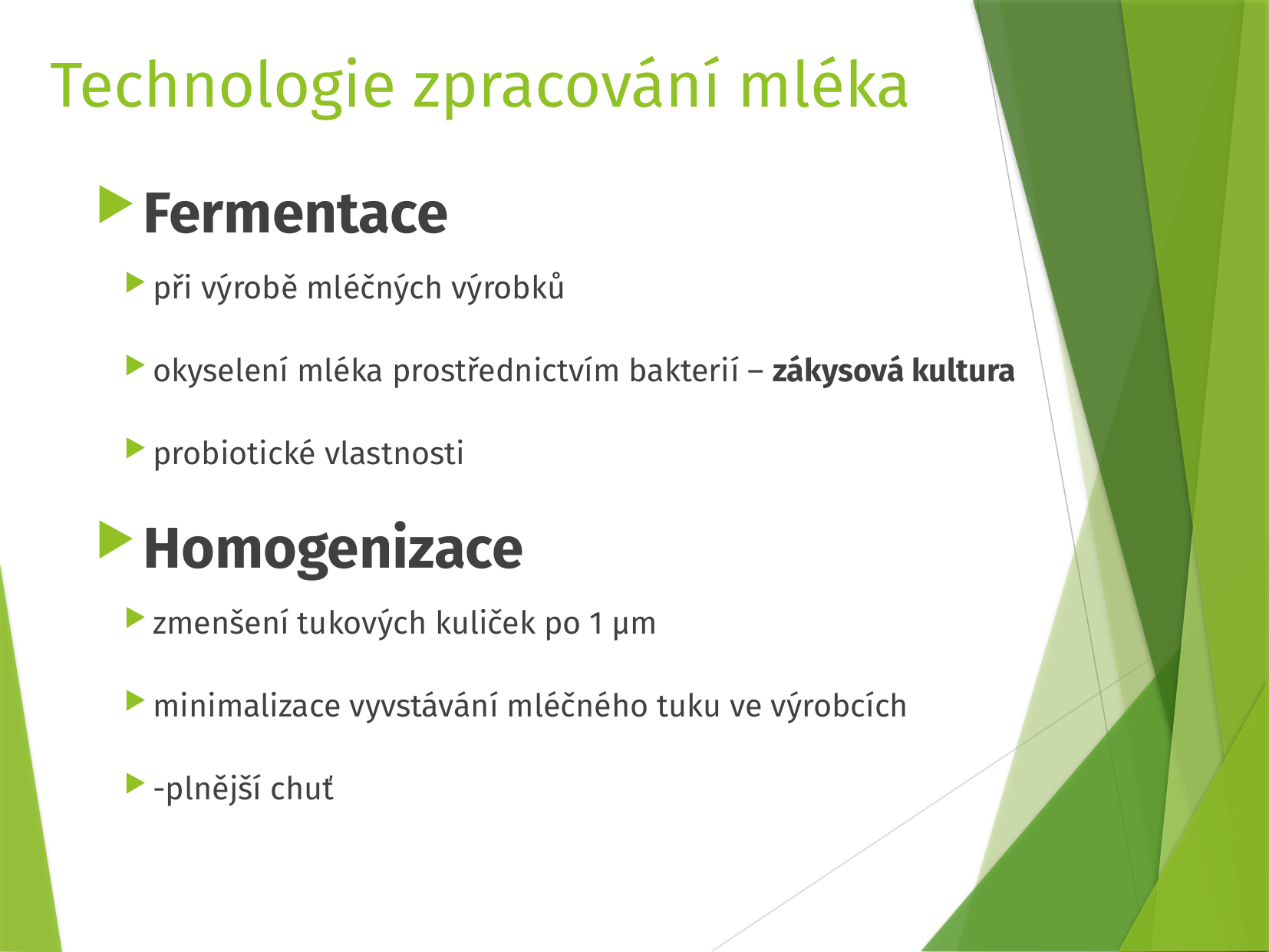

Technologie zpracování mléka
Fermentace
při výrobě mléčných výrobků
okyselení mléka prostřednictvím bakterií – zákysová kultura
probiotické vlastnosti
Homogenizace
zmenšení tukových kuliček po 1 μm
minimalizace vyvstávání mléčného tuku ve výrobcích
-plnější chuť